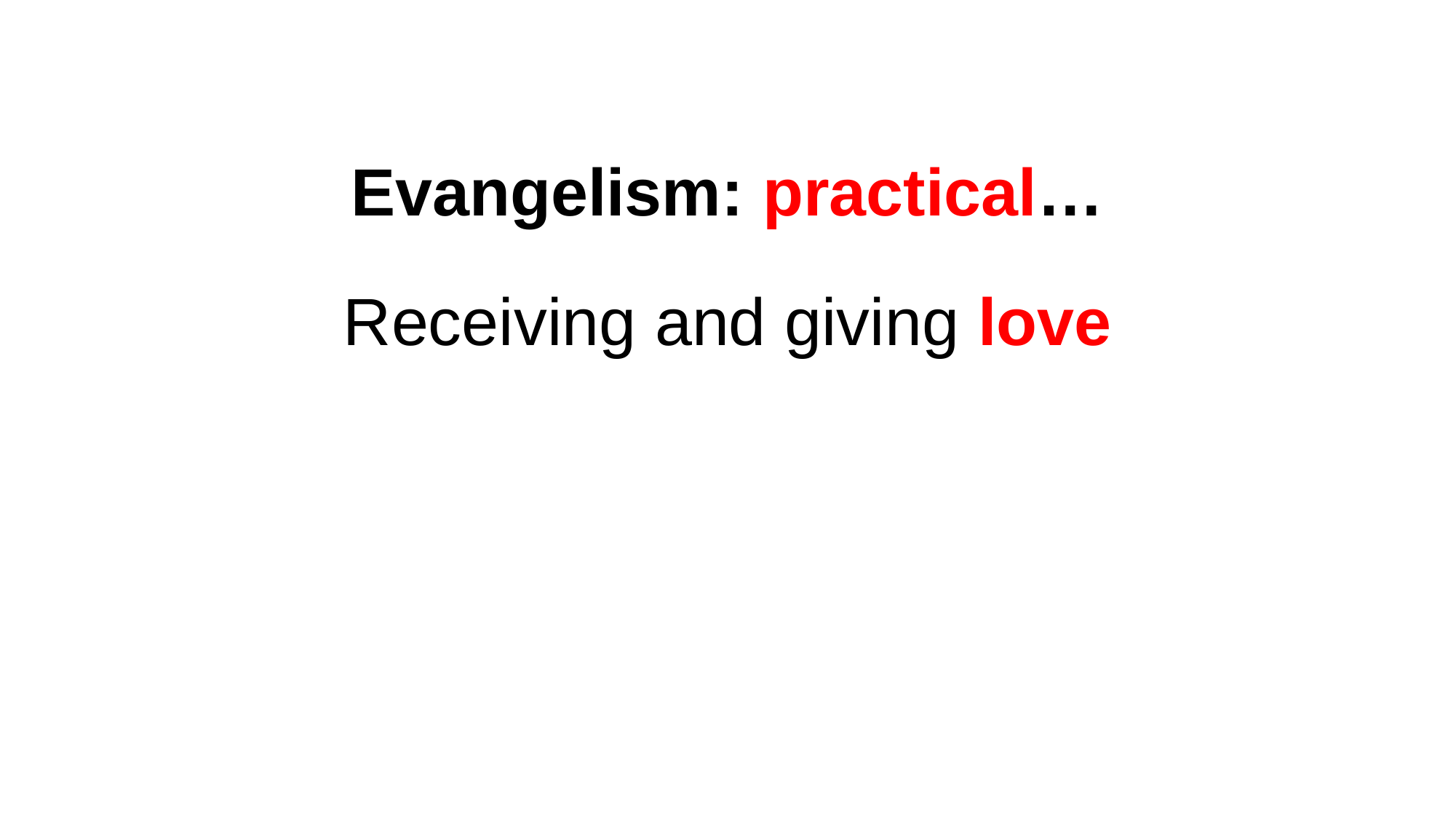

# Evangelism: practical…
Receiving and giving love